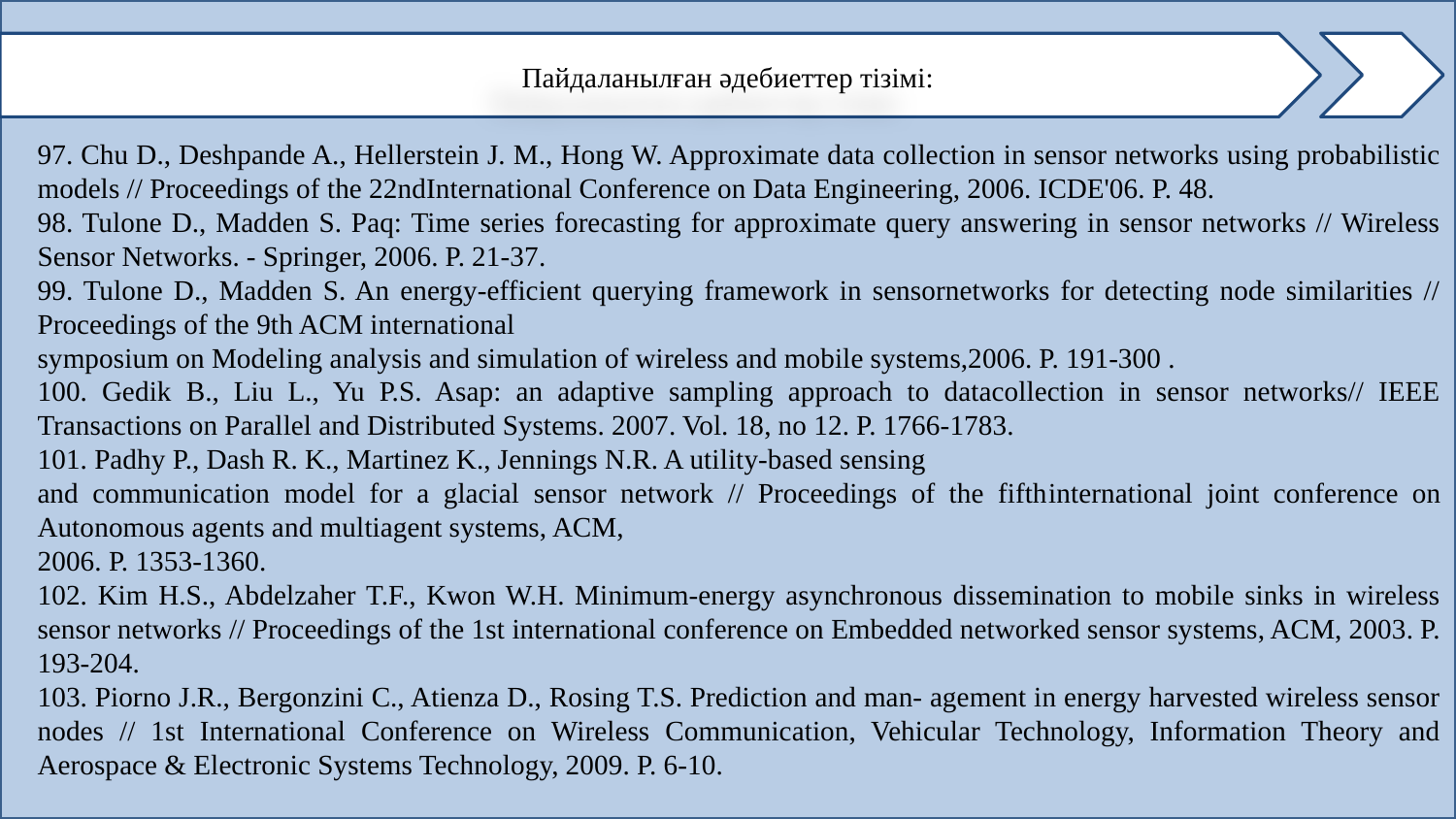

Пайдаланылған әдебиеттер тізімі:
97. Chu D., Deshpande A., Hellerstein J. M., Hong W. Approximate data collection in sensor networks using probabilistic models // Proceedings of the 22ndInternational Conference on Data Engineering, 2006. ICDE'06. P. 48.
98. Tulone D., Madden S. Paq: Time series forecasting for approximate query answering in sensor networks // Wireless Sensor Networks. - Springer, 2006. P. 21-37.
99. Tulone D., Madden S. An energy-efficient querying framework in sensornetworks for detecting node similarities // Proceedings of the 9th ACM international
symposium on Modeling analysis and simulation of wireless and mobile systems,2006. P. 191-300 .
100. Gedik B., Liu L., Yu P.S. Asap: an adaptive sampling approach to datacollection in sensor networks// IEEE Transactions on Parallel and Distributed Systems. 2007. Vol. 18, no 12. P. 1766-1783.
101. Padhy P., Dash R. K., Martinez K., Jennings N.R. A utility-based sensing
and communication model for a glacial sensor network // Proceedings of the fifthinternational joint conference on Autonomous agents and multiagent systems, ACM,
2006. P. 1353-1360.
102. Kim H.S., Abdelzaher T.F., Kwon W.H. Minimum-energy asynchronous dissemination to mobile sinks in wireless sensor networks // Proceedings of the 1st international conference on Embedded networked sensor systems, ACM, 2003. P. 193-204.
103. Piorno J.R., Bergonzini C., Atienza D., Rosing T.S. Prediction and man- agement in energy harvested wireless sensor nodes // 1st International Conference on Wireless Communication, Vehicular Technology, Information Theory and Aerospace & Electronic Systems Technology, 2009. P. 6-10.